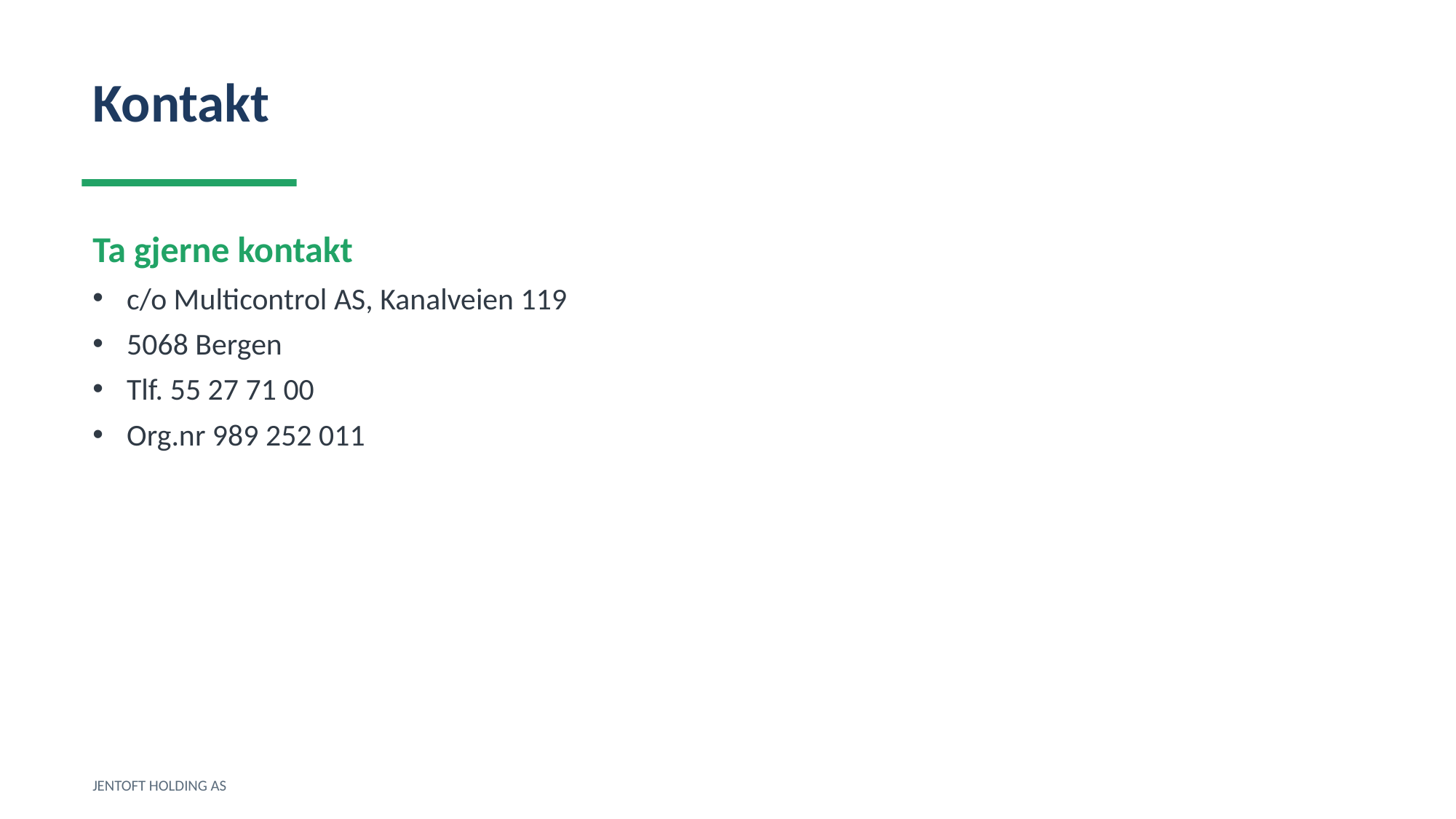

Kontakt

Ta gjerne kontakt
c/o Multicontrol AS, Kanalveien 119
5068 Bergen
Tlf. 55 27 71 00
Org.nr 989 252 011
JENTOFT HOLDING AS